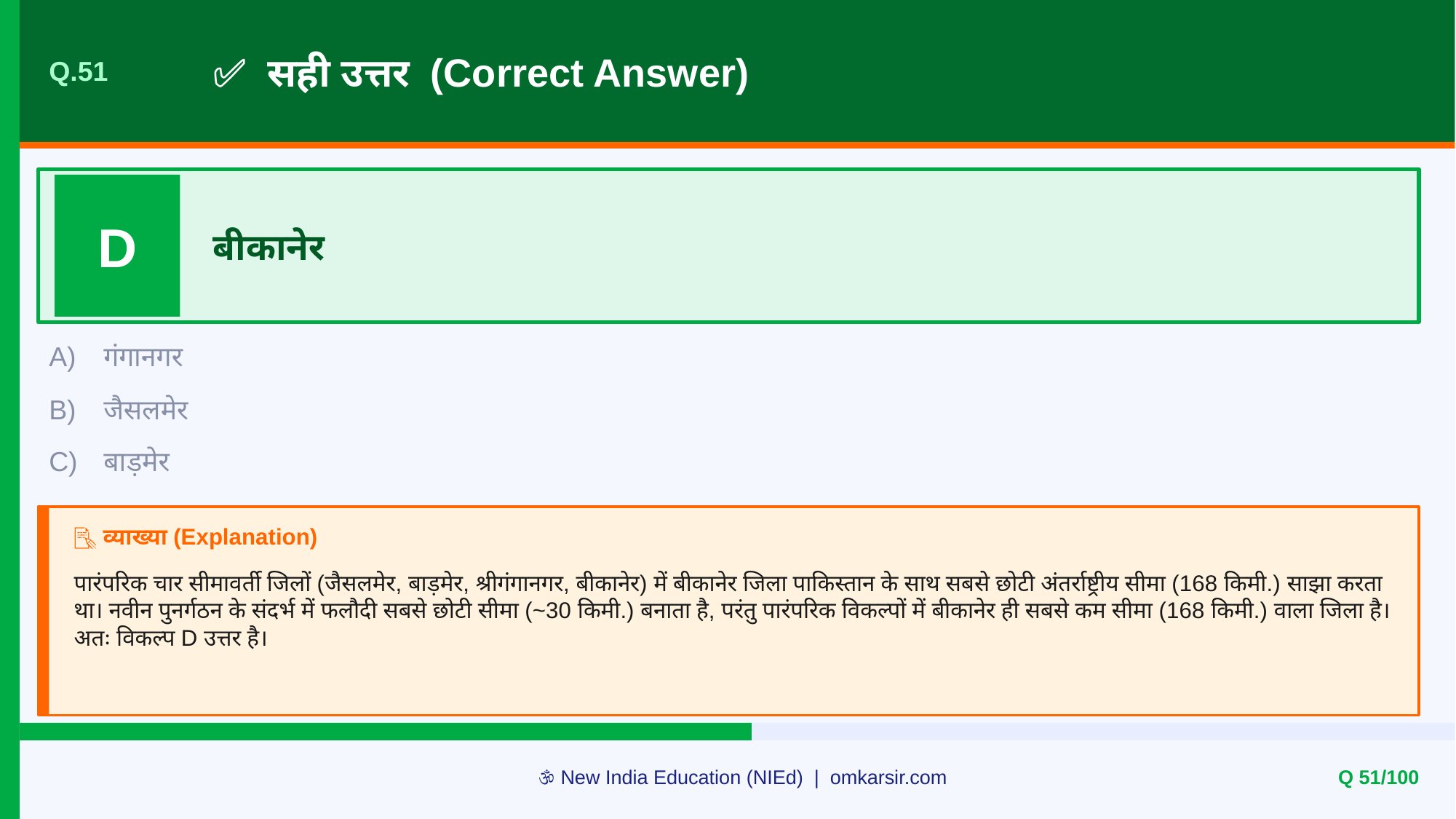

✅  सही उत्तर  (Correct Answer)
Q.51

D
बीकानेर
A)
गंगानगर
B)
जैसलमेर
C)
बाड़मेर

📝 व्याख्या (Explanation)
पारंपरिक चार सीमावर्ती जिलों (जैसलमेर, बाड़मेर, श्रीगंगानगर, बीकानेर) में बीकानेर जिला पाकिस्तान के साथ सबसे छोटी अंतर्राष्ट्रीय सीमा (168 किमी.) साझा करता था। नवीन पुनर्गठन के संदर्भ में फलौदी सबसे छोटी सीमा (~30 किमी.) बनाता है, परंतु पारंपरिक विकल्पों में बीकानेर ही सबसे कम सीमा (168 किमी.) वाला जिला है। अतः विकल्प D उत्तर है।

🕉️ New India Education (NIEd)  |  omkarsir.com
Q 51/100